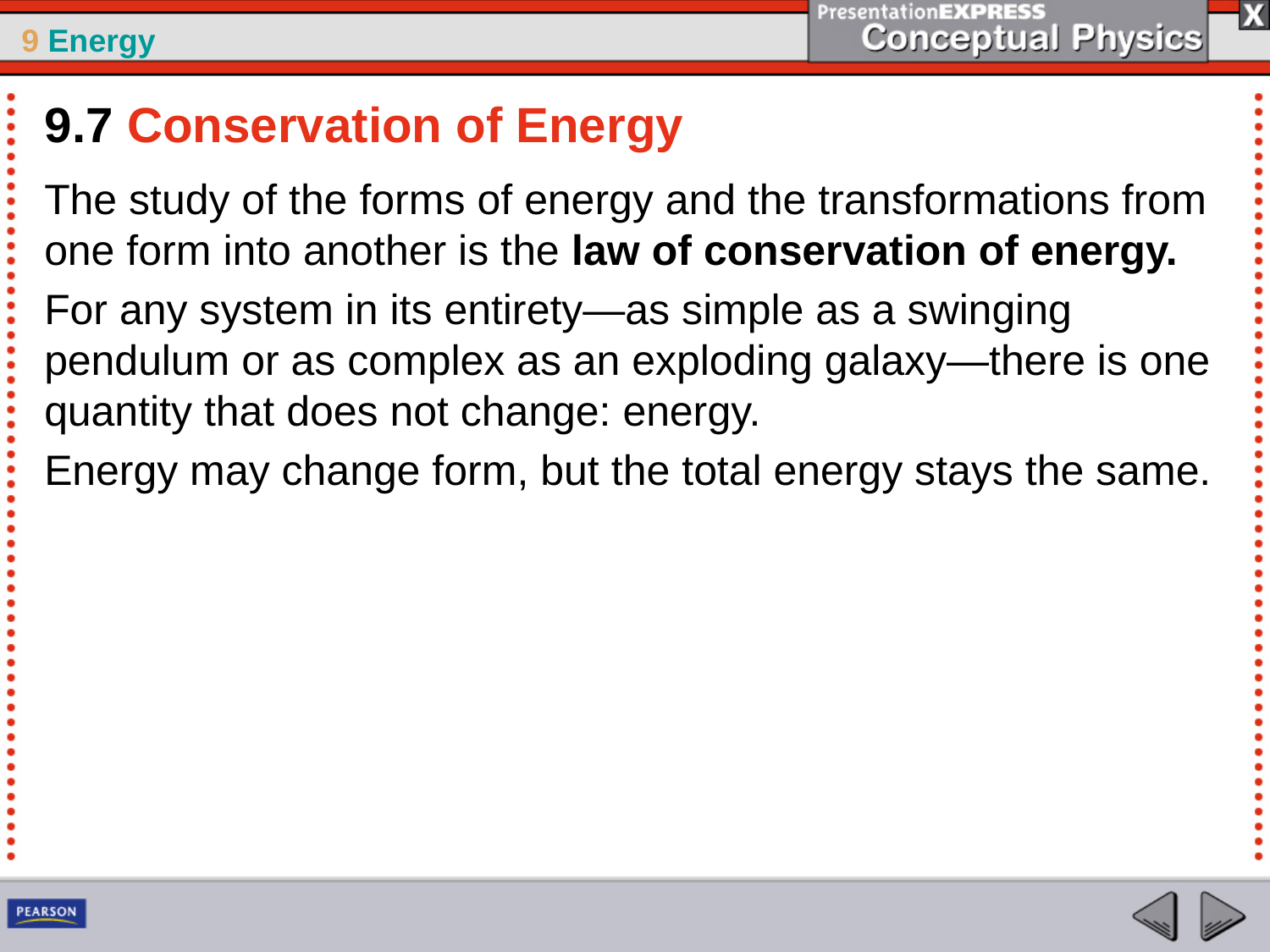

9.7 Conservation of Energy
The study of the forms of energy and the transformations from one form into another is the law of conservation of energy.
For any system in its entirety—as simple as a swinging pendulum or as complex as an exploding galaxy—there is one quantity that does not change: energy.
Energy may change form, but the total energy stays the same.